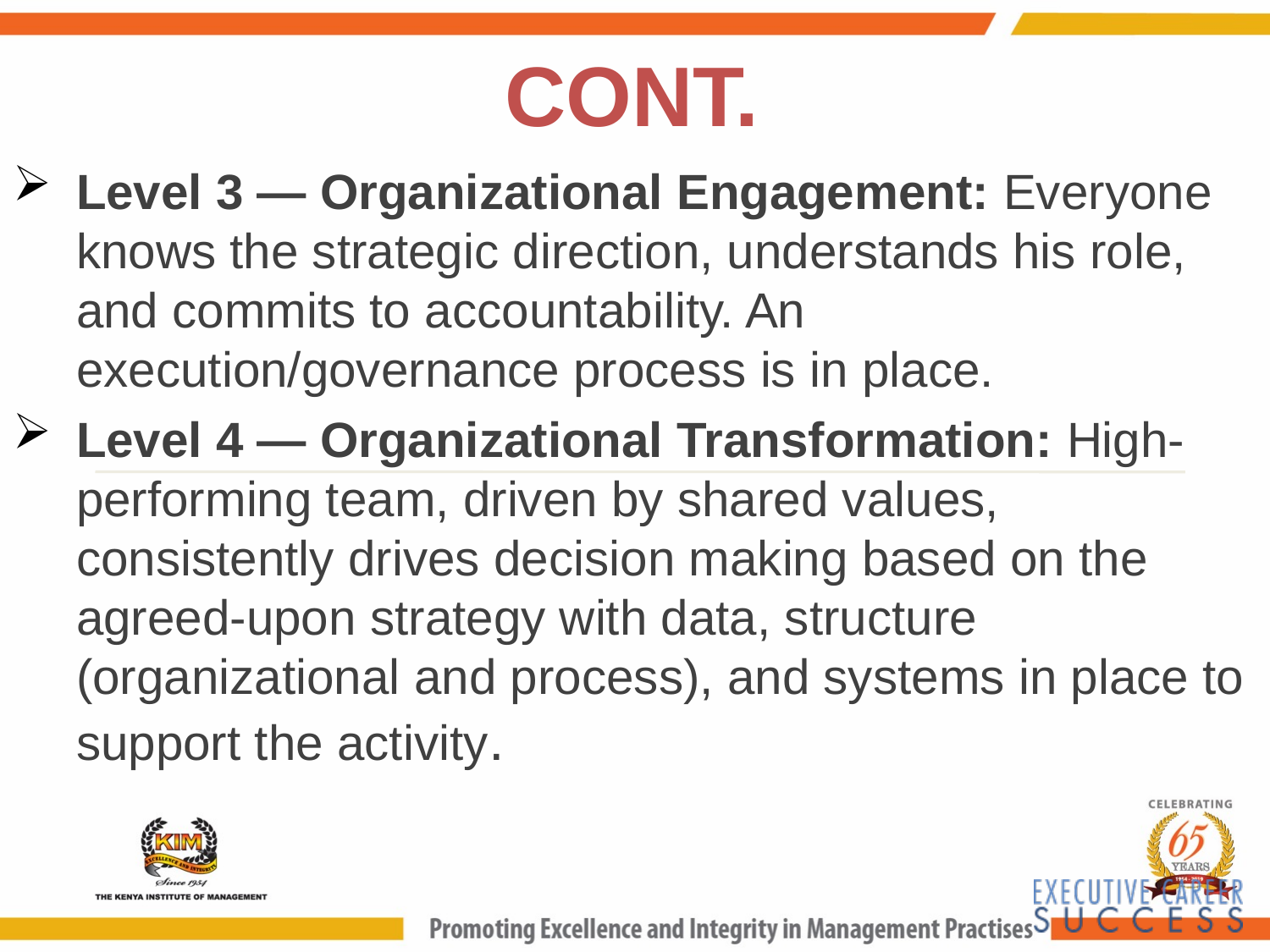

# CONT.
Level 3 — Organizational Engagement: Everyone knows the strategic direction, understands his role, and commits to accountability. An execution/governance process is in place.
Level 4 — Organizational Transformation: High-performing team, driven by shared values, consistently drives decision making based on the agreed-upon strategy with data, structure (organizational and process), and systems in place to support the activity.